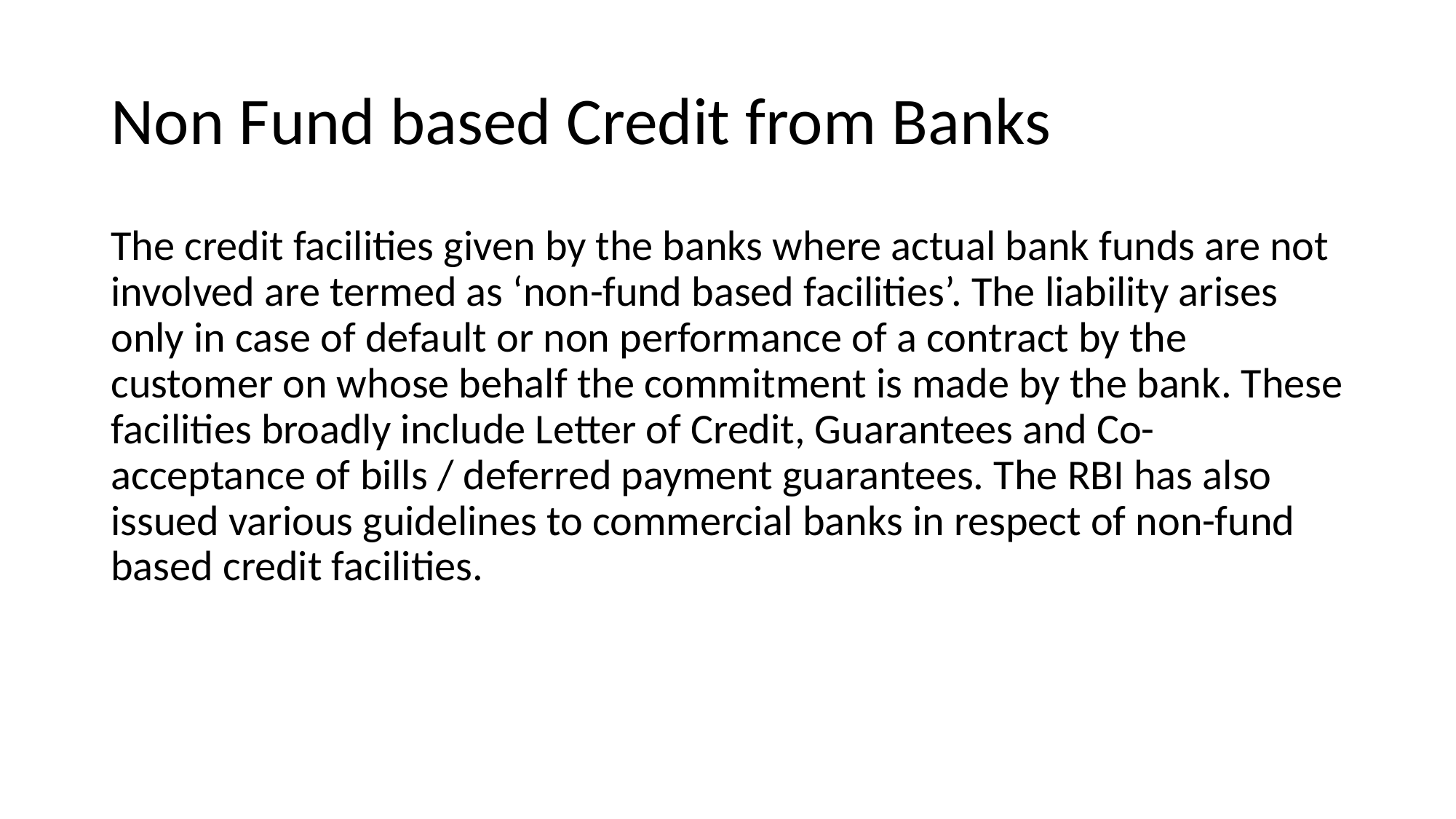

# Non Fund based Credit from Banks
The credit facilities given by the banks where actual bank funds are not involved are termed as ‘non-fund based facilities’. The liability arises only in case of default or non performance of a contract by the customer on whose behalf the commitment is made by the bank. These facilities broadly include Letter of Credit, Guarantees and Co-acceptance of bills / deferred payment guarantees. The RBI has also issued various guidelines to commercial banks in respect of non-fund based credit facilities.